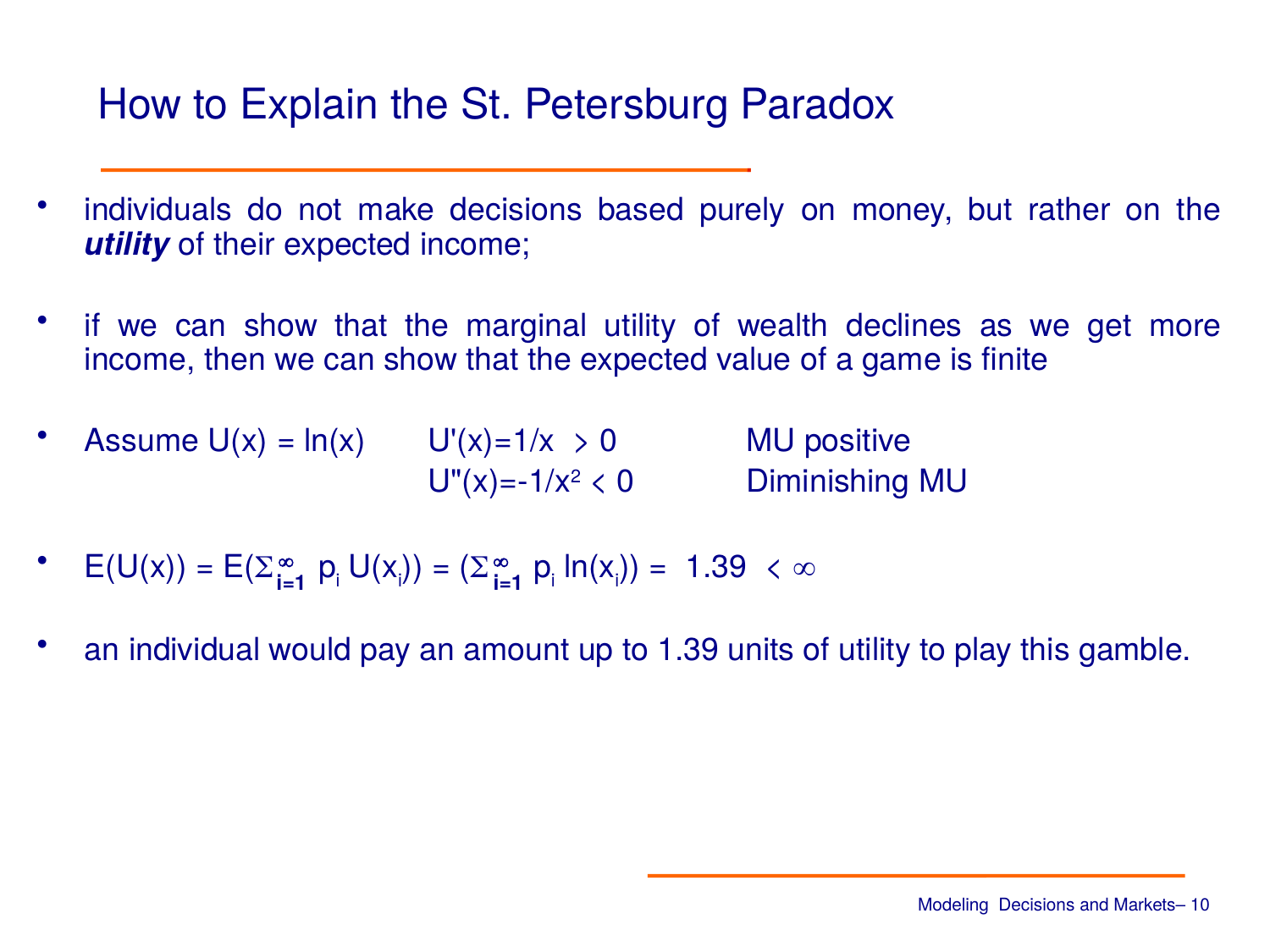

# How to Explain the St. Petersburg Paradox
individuals do not make decisions based purely on money, but rather on the utility of their expected income;

if we can show that the marginal utility of wealth declines as we get more income, then we can show that the expected value of a game is finite

Assume U(x) = ln(x)       U'(x)=1/x  > 0 	   MU positive
                                            U"(x)=-1/x2 < 0  	   Diminishing MU

E(U(x)) = E(Σ     pi U(xi)) = (Σ     pi ln(xi)) =  1.39  < ∞

an individual would pay an amount up to 1.39 units of utility to play this gamble.

∞
∞
i=1
i=1
Modeling  Decisions and Markets– 10